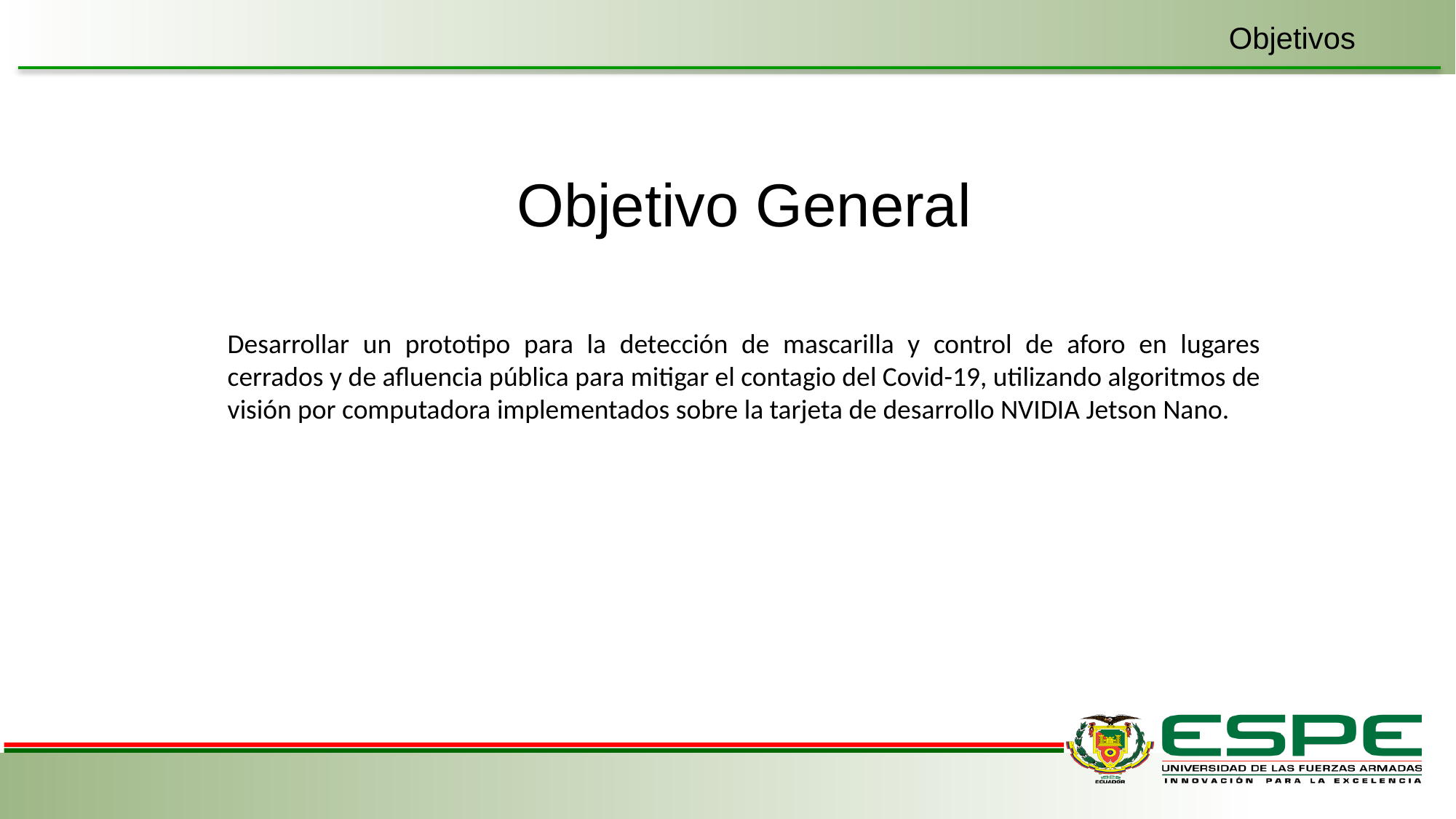

Objetivos
Objetivo General
Objetivo General
Desarrollar un prototipo para la detección de mascarilla y control de aforo en lugares cerrados y de afluencia pública para mitigar el contagio del Covid-19, utilizando algoritmos de visión por computadora implementados sobre la tarjeta de desarrollo NVIDIA Jetson Nano.